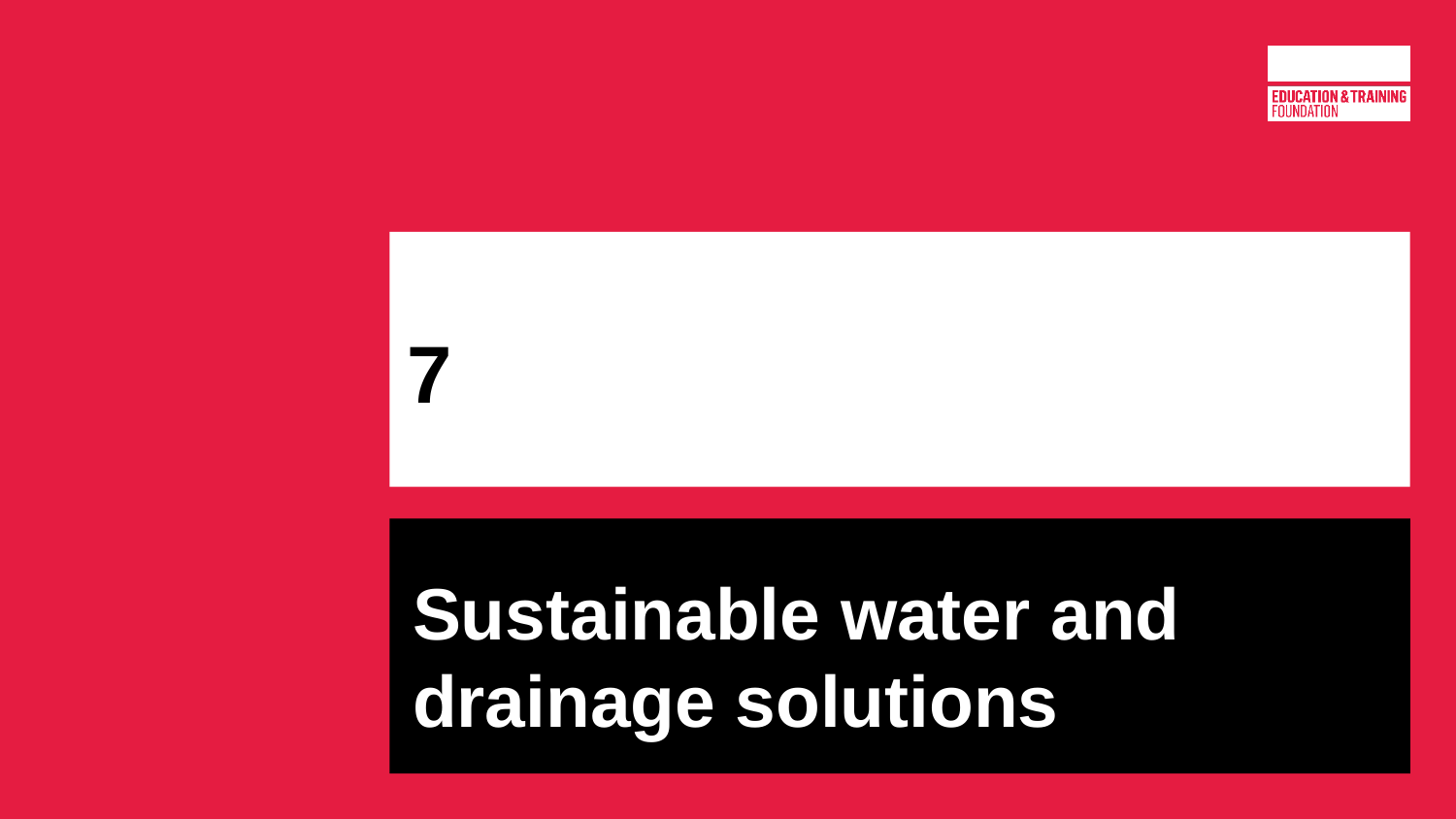

# 7
Sustainable water and drainage solutions